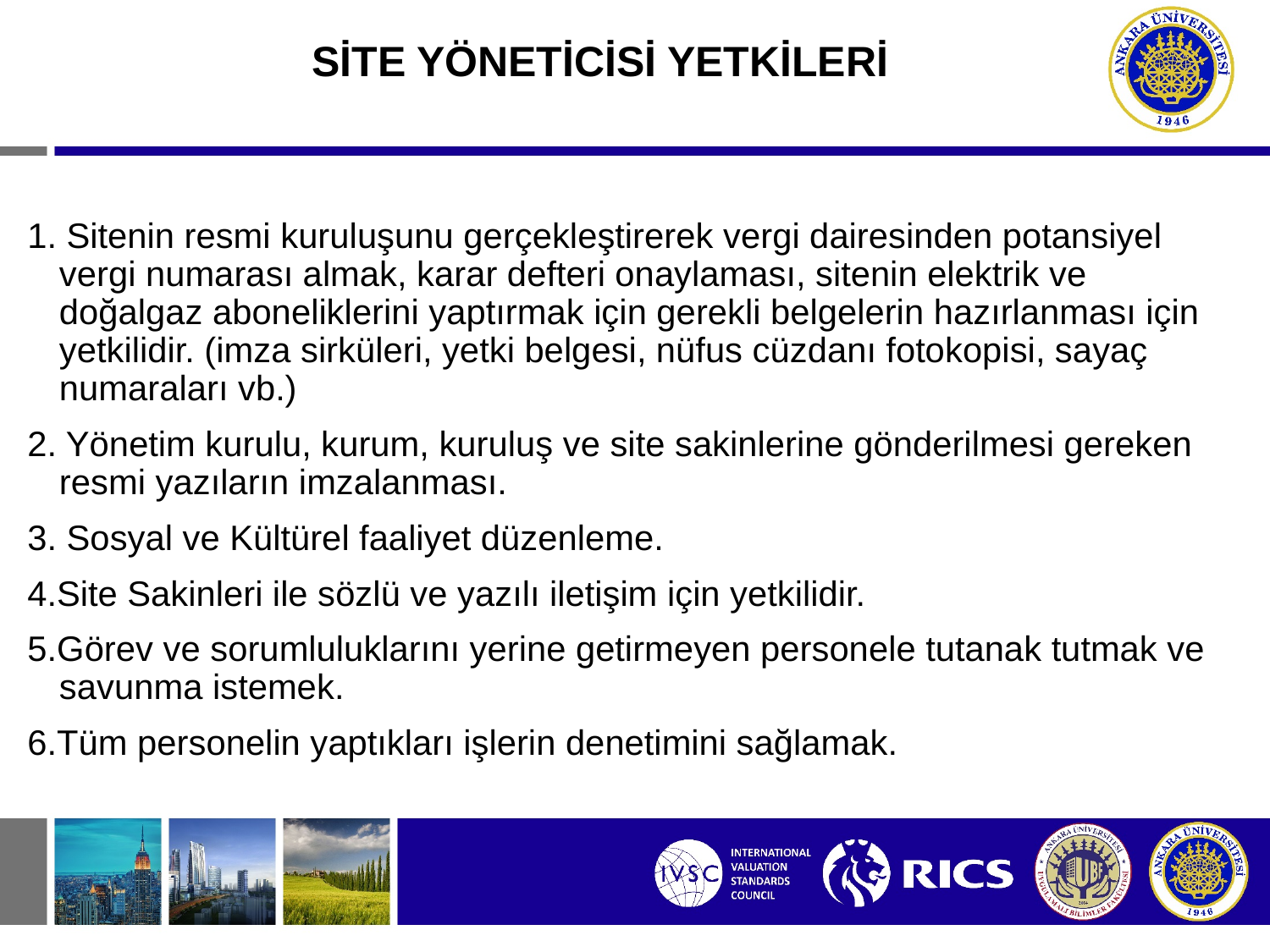

# SİTE YÖNETİCİSİ YETKİLERİ
1. Sitenin resmi kuruluşunu gerçekleştirerek vergi dairesinden potansiyel vergi numarası almak, karar defteri onaylaması, sitenin elektrik ve doğalgaz aboneliklerini yaptırmak için gerekli belgelerin hazırlanması için yetkilidir. (imza sirküleri, yetki belgesi, nüfus cüzdanı fotokopisi, sayaç numaraları vb.)
2. Yönetim kurulu, kurum, kuruluş ve site sakinlerine gönderilmesi gereken resmi yazıların imzalanması.
3. Sosyal ve Kültürel faaliyet düzenleme.
4.Site Sakinleri ile sözlü ve yazılı iletişim için yetkilidir.
5.Görev ve sorumluluklarını yerine getirmeyen personele tutanak tutmak ve savunma istemek.
6.Tüm personelin yaptıkları işlerin denetimini sağlamak.